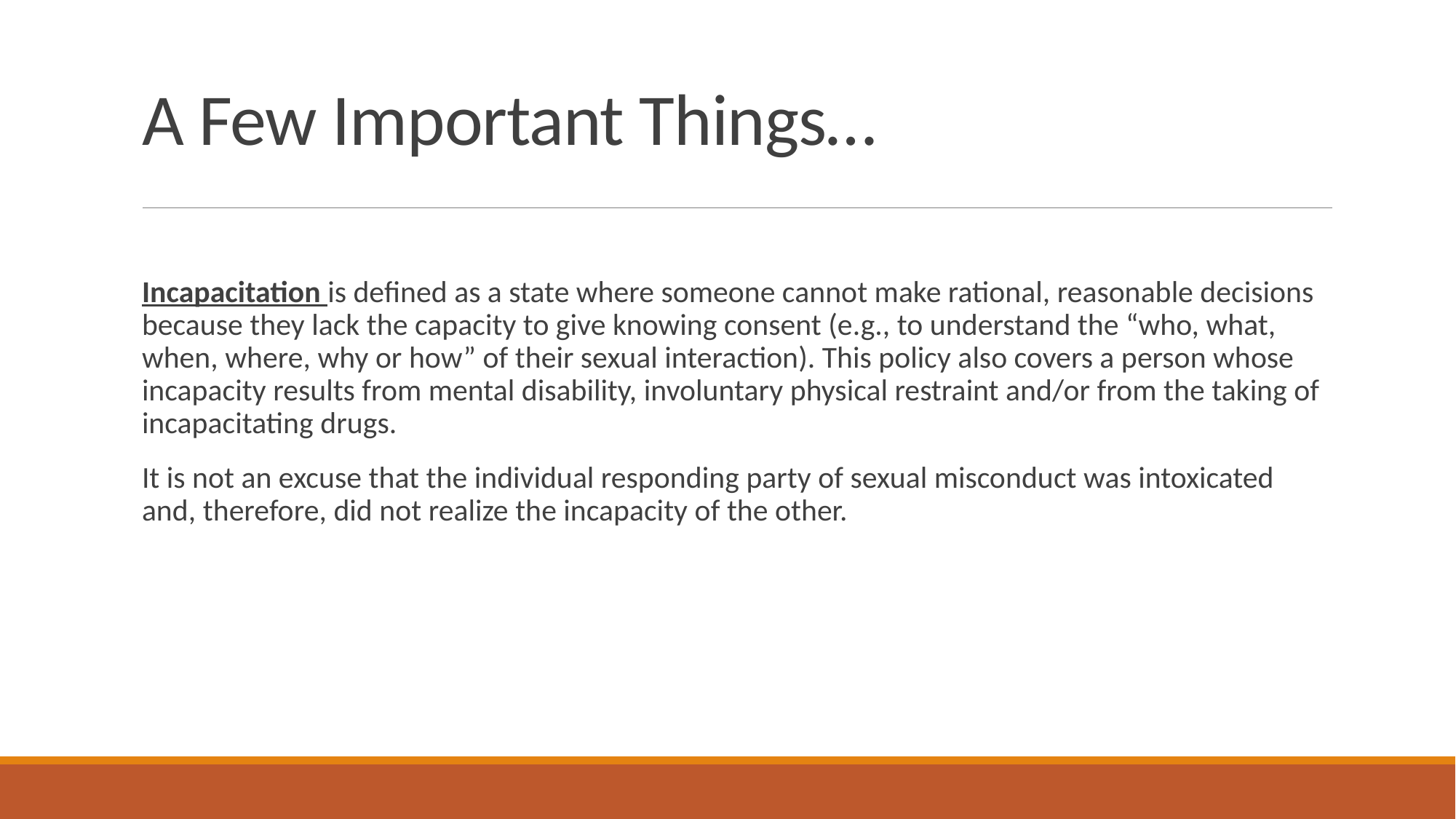

# A Few Important Things…

Incapacitation is defined as a state where someone cannot make rational, reasonable decisions because they lack the capacity to give knowing consent (e.g., to understand the “who, what, when, where, why or how” of their sexual interaction). This policy also covers a person whose incapacity results from mental disability, involuntary physical restraint and/or from the taking of incapacitating drugs.
It is not an excuse that the individual responding party of sexual misconduct was intoxicated and, therefore, did not realize the incapacity of the other.